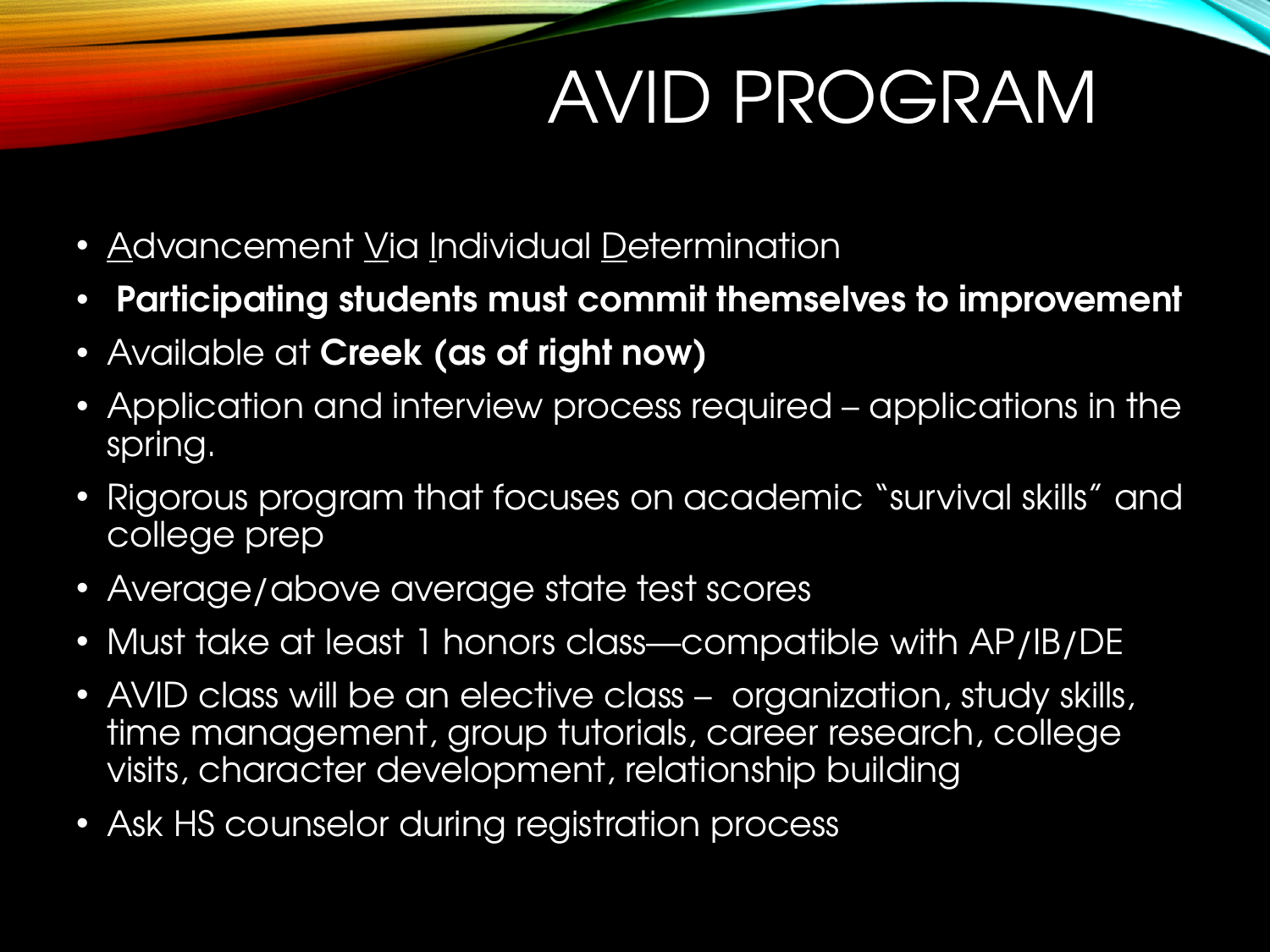

# AVID Program
Advancement Via Individual Determination
 Participating students must commit themselves to improvement
Available at Creek (as of right now)
Application and interview process required – applications in the spring.
Rigorous program that focuses on academic “survival skills” and college prep
Average/above average state test scores
Must take at least 1 honors class—compatible with AP/IB/DE
AVID class will be an elective class –  organization, study skills, time management, group tutorials, career research, college visits, character development, relationship building
Ask HS counselor during registration process